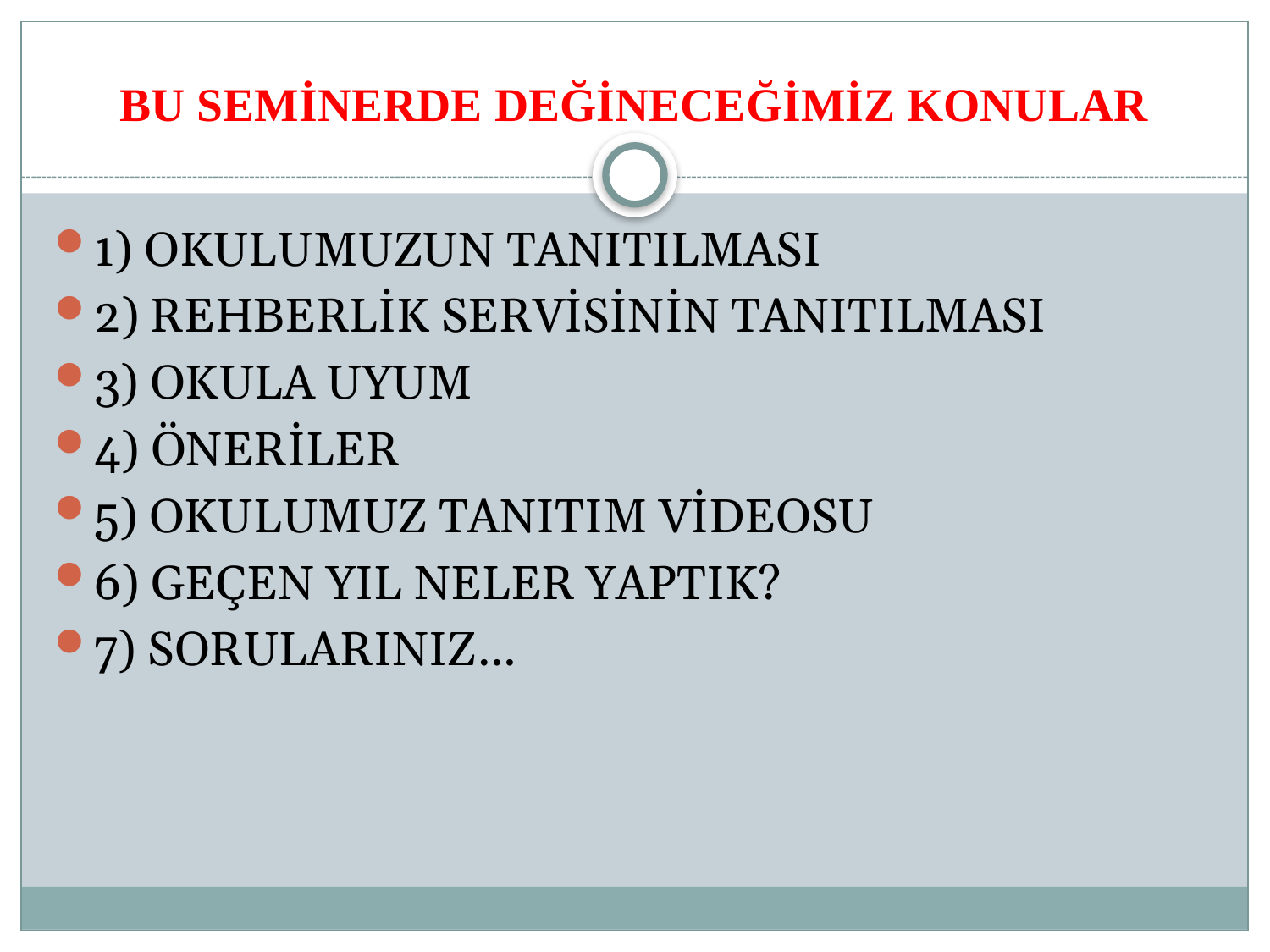

# BU SEMİNERDE DEĞİNECEĞİMİZ KONULAR
1) OKULUMUZUN TANITILMASI
2) REHBERLİK SERVİSİNİN TANITILMASI
3) OKULA UYUM
4) ÖNERİLER
5) OKULUMUZ TANITIM VİDEOSU
6) GEÇEN YIL NELER YAPTIK?
7) SORULARINIZ…